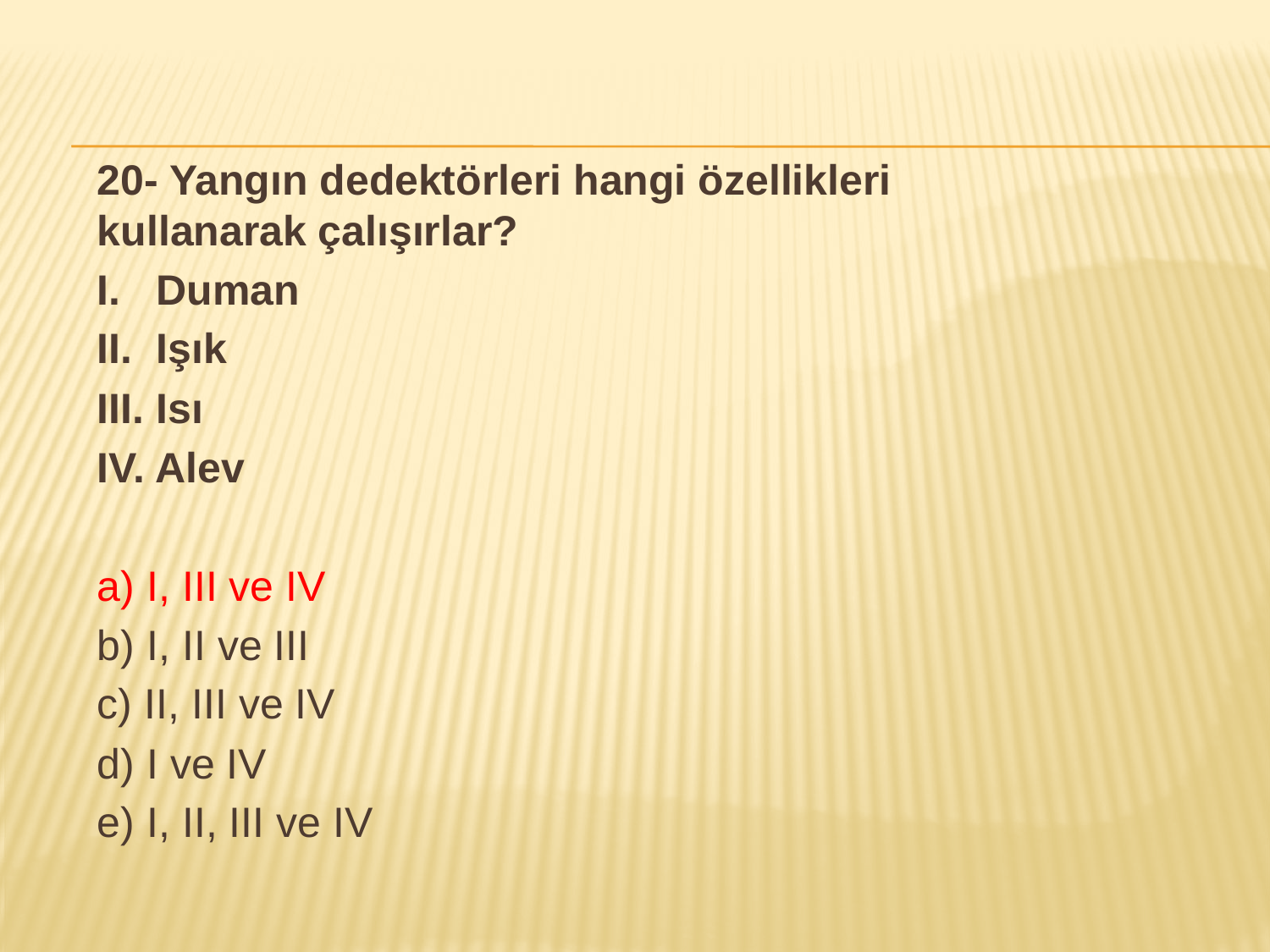

20- Yangın dedektörleri hangi özellikleri kullanarak çalışırlar?
I.   Duman
II.  Işık
III. Isı
IV. Alev

a) I, III ve IV
b) I, II ve III
c) II, III ve IV
d) I ve IV
e) I, II, III ve IV